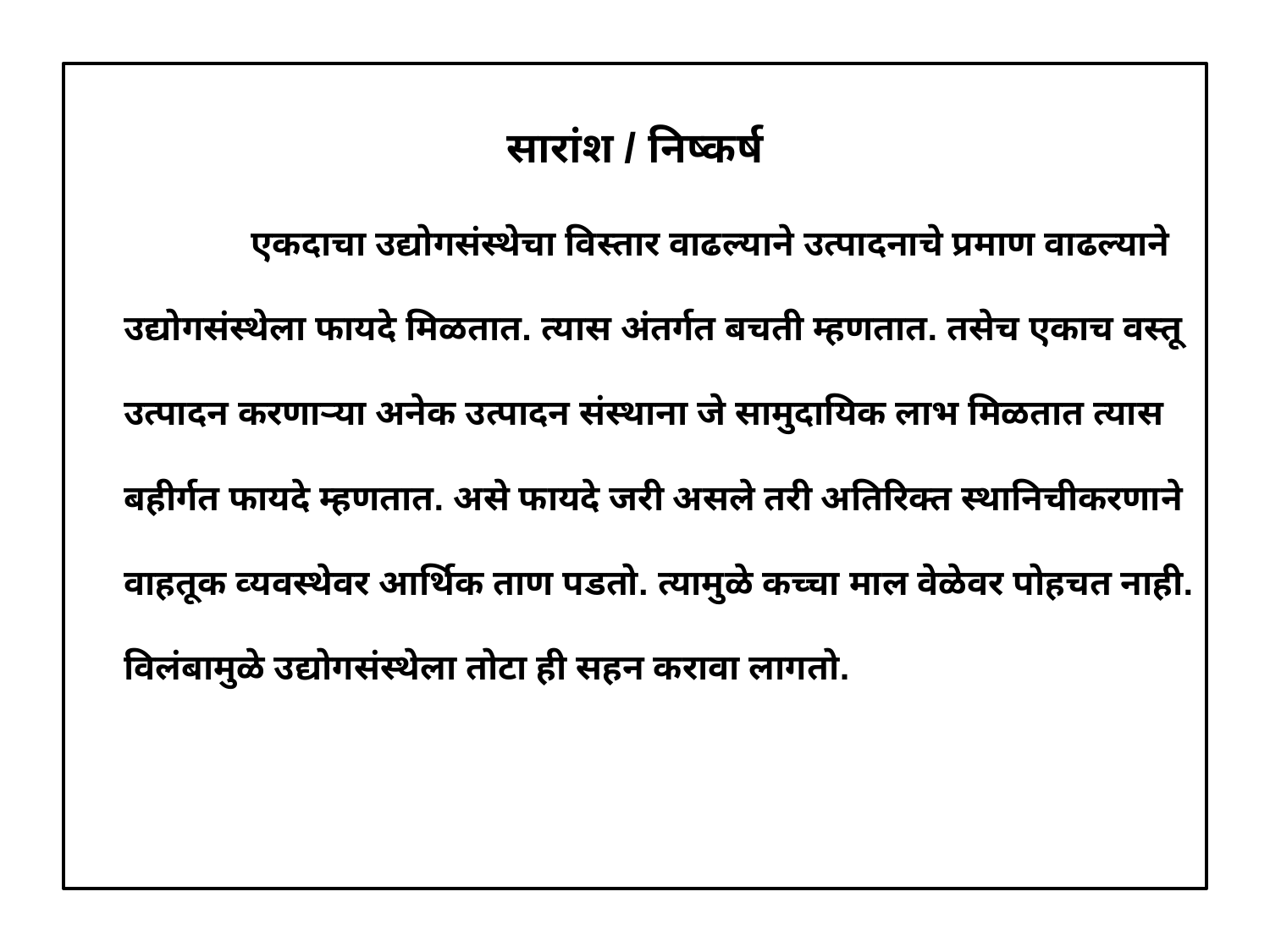

सारांश / निष्कर्ष
		एकदाचा उद्योगसंस्थेचा विस्तार वाढल्याने उत्पादनाचे प्रमाण वाढल्याने उद्योगसंस्थेला फायदे मिळतात. त्यास अंतर्गत बचती म्हणतात. तसेच एकाच वस्तू उत्पादन करणाऱ्या अनेक उत्पादन संस्थाना जे सामुदायिक लाभ मिळतात त्यास बहीर्गत फायदे म्हणतात. असे फायदे जरी असले तरी अतिरिक्त स्थानिचीकरणाने वाहतूक व्‍यवस्थेवर आर्थिक ताण पडतो. त्यामुळे कच्चा माल वेळेवर पोहचत नाही. विलंबामुळे उद्योगसंस्थेला तोटा ही सहन करावा लागतो.